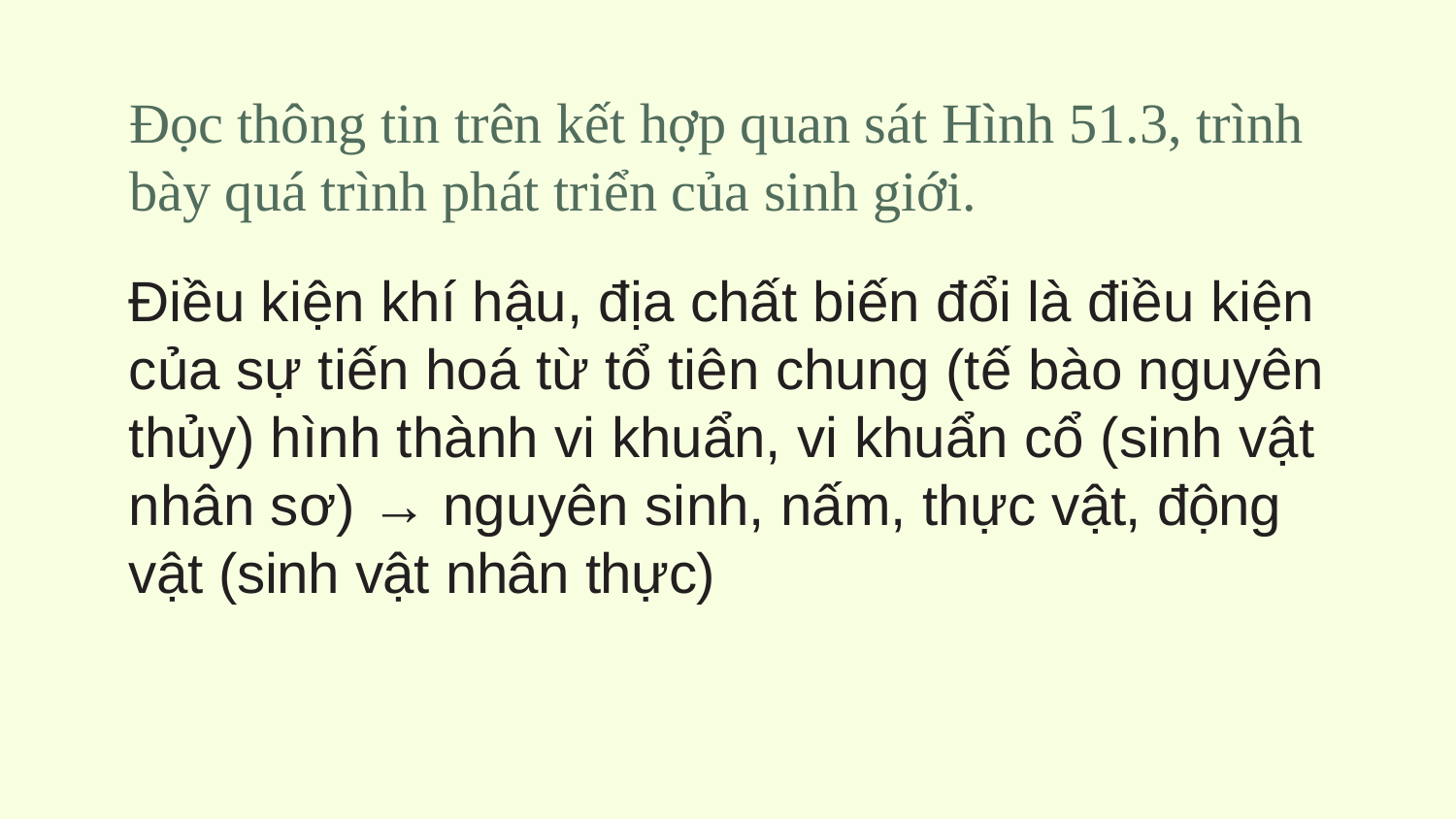

# Đọc thông tin trên kết hợp quan sát Hình 51.3, trình bày quá trình phát triển của sinh giới.
Điều kiện khí hậu, địa chất biến đổi là điều kiện của sự tiến hoá từ tổ tiên chung (tế bào nguyên thủy) hình thành vi khuẩn, vi khuẩn cổ (sinh vật nhân sơ) → nguyên sinh, nấm, thực vật, động vật (sinh vật nhân thực)